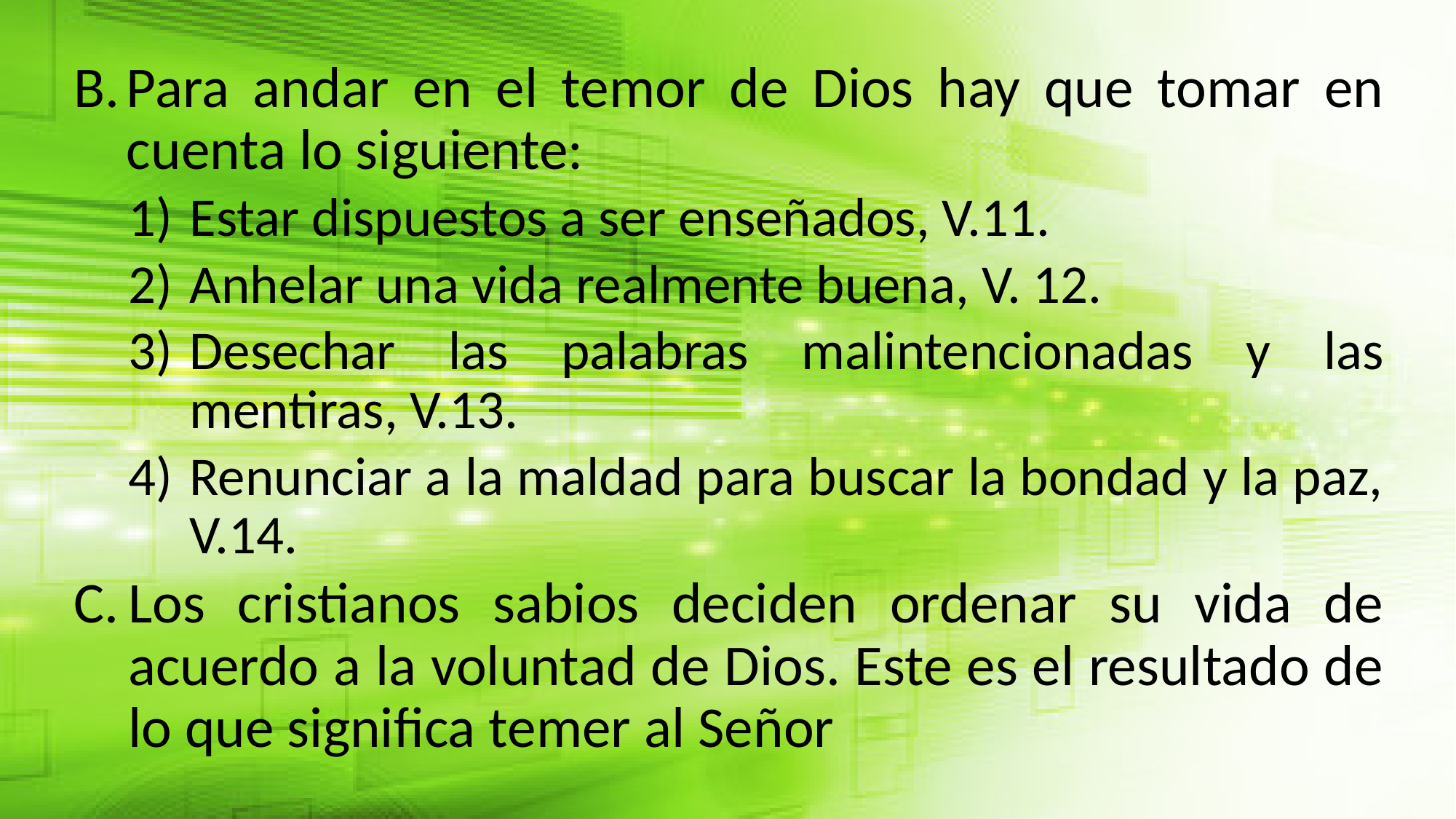

Para andar en el temor de Dios hay que tomar en cuenta lo siguiente:
Estar dispuestos a ser enseñados, V.11.
Anhelar una vida realmente buena, V. 12.
Desechar las palabras malintencionadas y las mentiras, V.13.
Renunciar a la maldad para buscar la bondad y la paz, V.14.
Los cristianos sabios deciden ordenar su vida de acuerdo a la voluntad de Dios. Este es el resultado de lo que significa temer al Señor